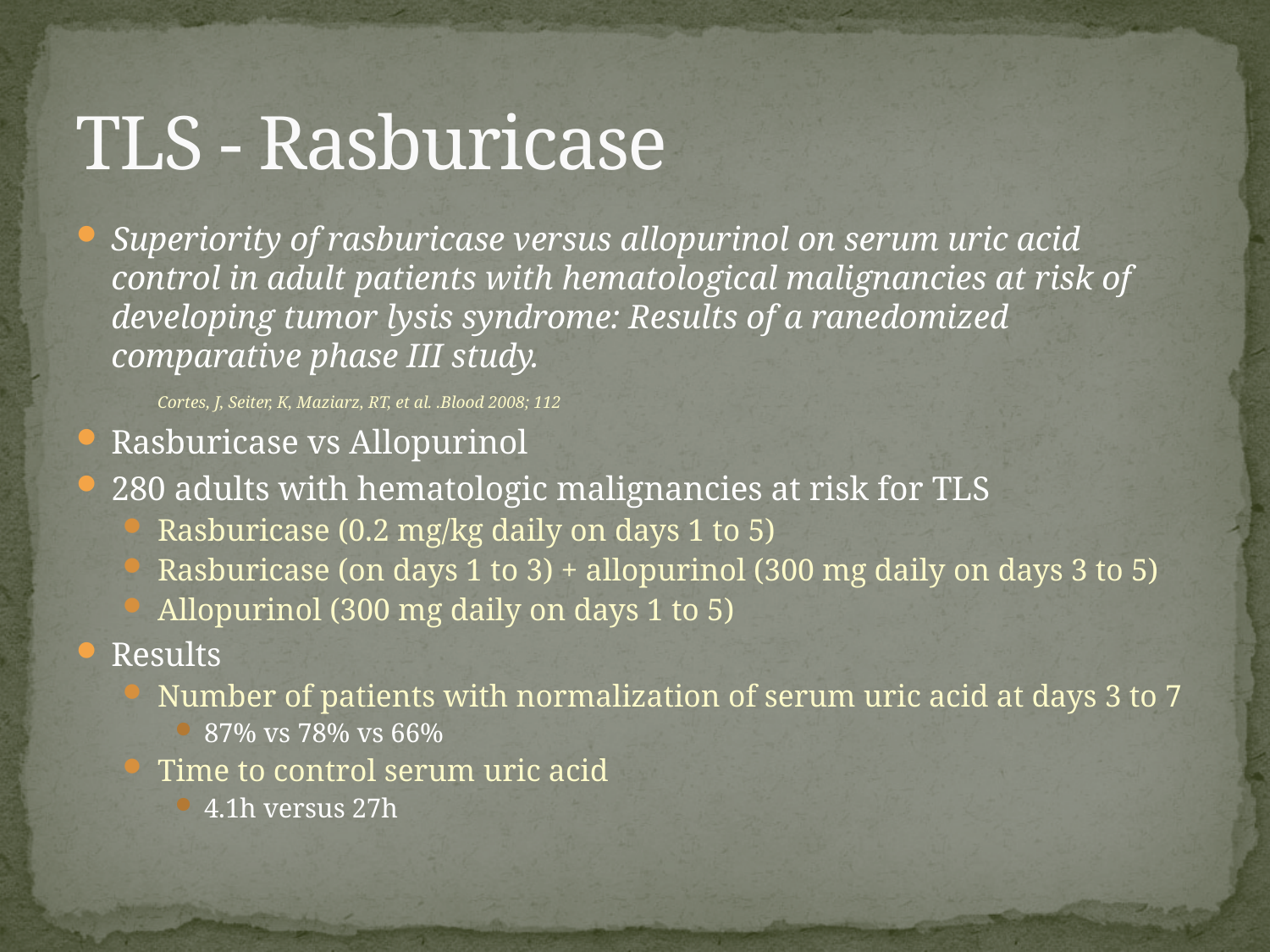

# TLS - Rasburicase
Superiority of rasburicase versus allopurinol on serum uric acid control in adult patients with hematological malignancies at risk of developing tumor lysis syndrome: Results of a ranedomized comparative phase III study.
	Cortes, J, Seiter, K, Maziarz, RT, et al. .Blood 2008; 112
Rasburicase vs Allopurinol
280 adults with hematologic malignancies at risk for TLS
Rasburicase (0.2 mg/kg daily on days 1 to 5)
Rasburicase (on days 1 to 3) + allopurinol (300 mg daily on days 3 to 5)
Allopurinol (300 mg daily on days 1 to 5)
Results
Number of patients with normalization of serum uric acid at days 3 to 7
87% vs 78% vs 66%
Time to control serum uric acid
4.1h versus 27h